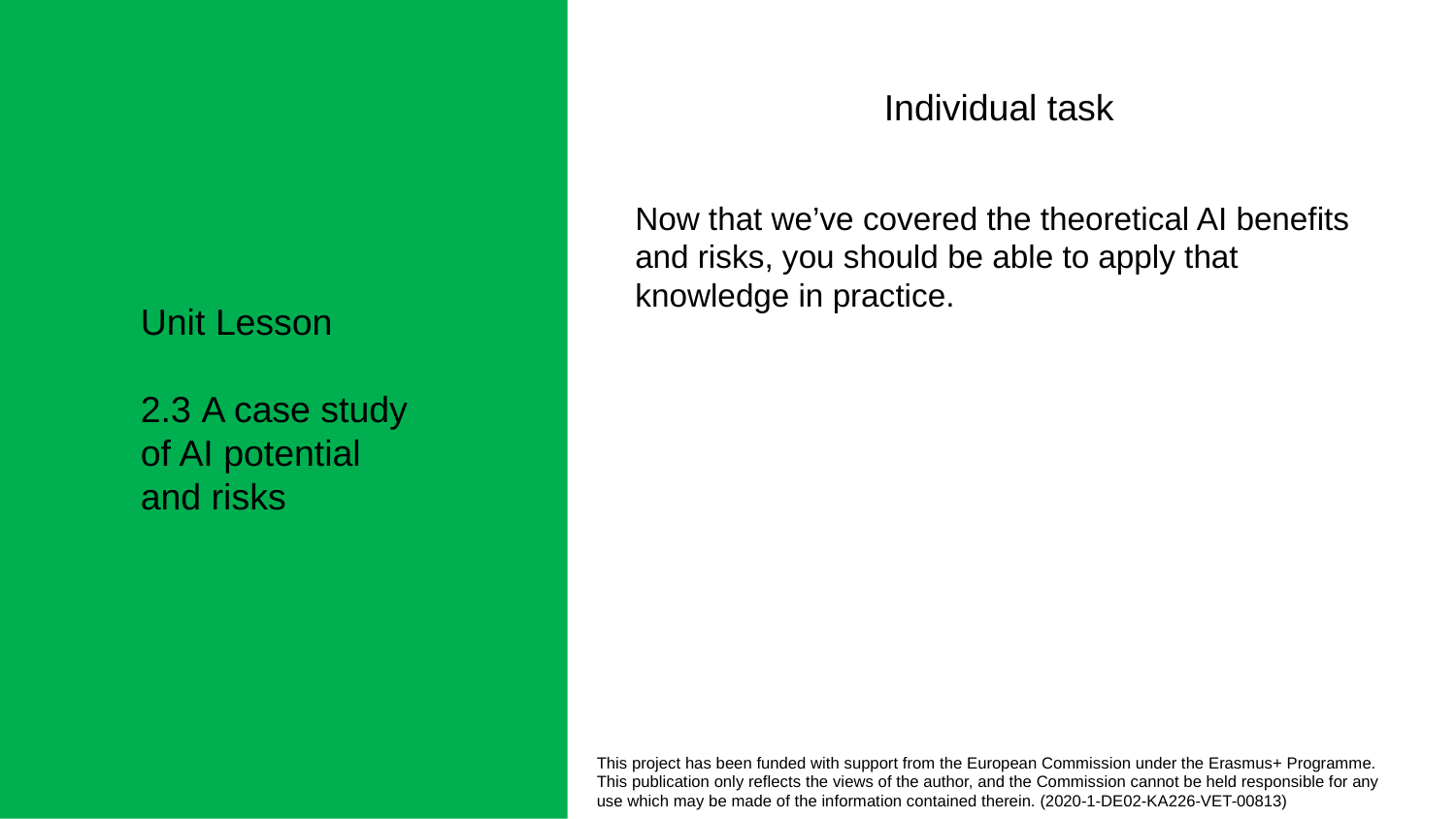

Individual task
Now that we’ve covered the theoretical AI benefits and risks, you should be able to apply that knowledge in practice.
Unit Lesson

2.3 A case study of AI potential and risks
This project has been funded with support from the European Commission under the Erasmus+ Programme.
This publication only reflects the views of the author, and the Commission cannot be held responsible for any
use which may be made of the information contained therein. (2020-1-DE02-KA226-VET-00813)